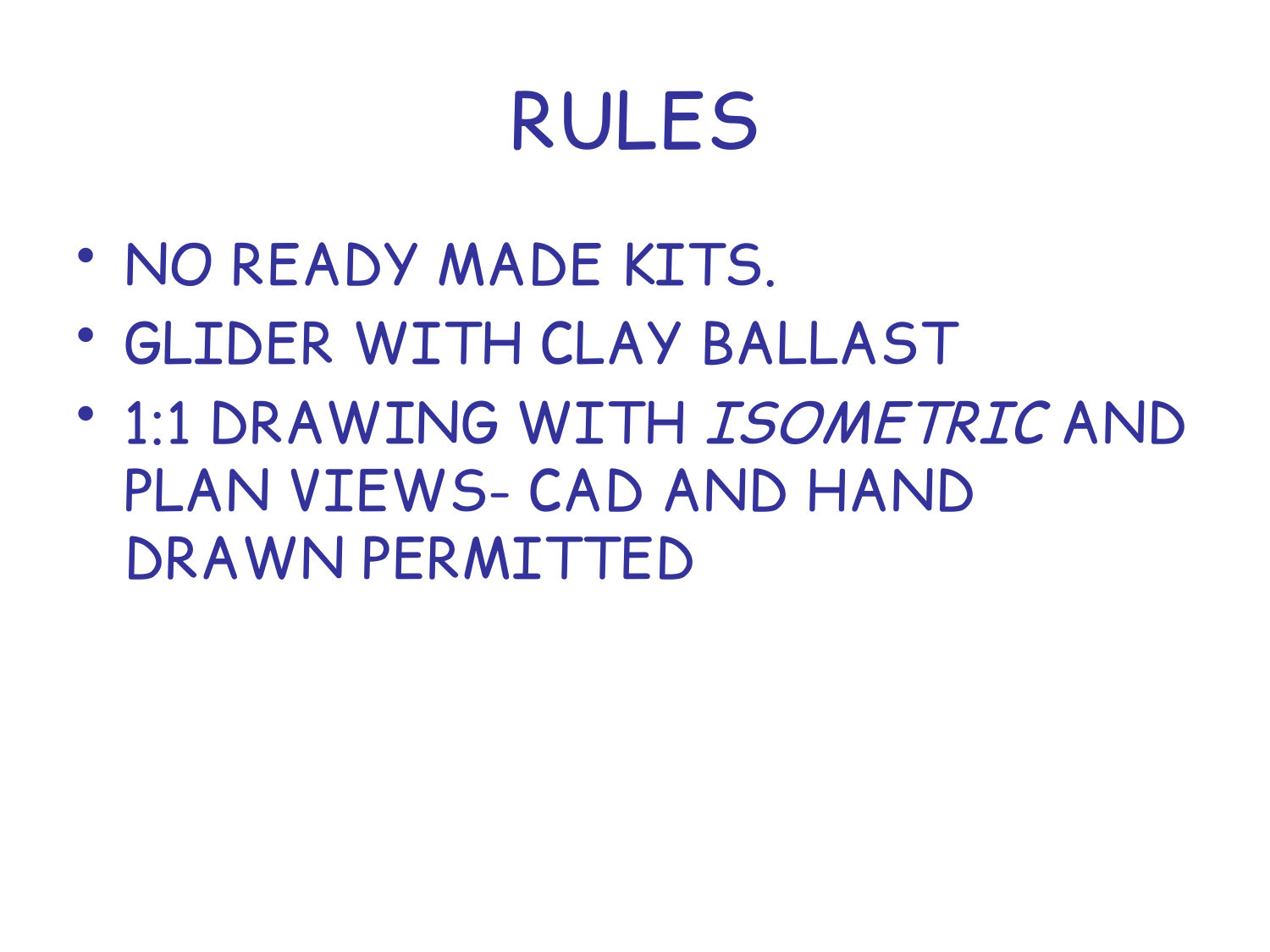

# RULES
NO READY MADE KITS.
GLIDER WITH CLAY BALLAST
1:1 DRAWING WITH ISOMETRIC AND PLAN VIEWS- CAD AND HAND DRAWN PERMITTED